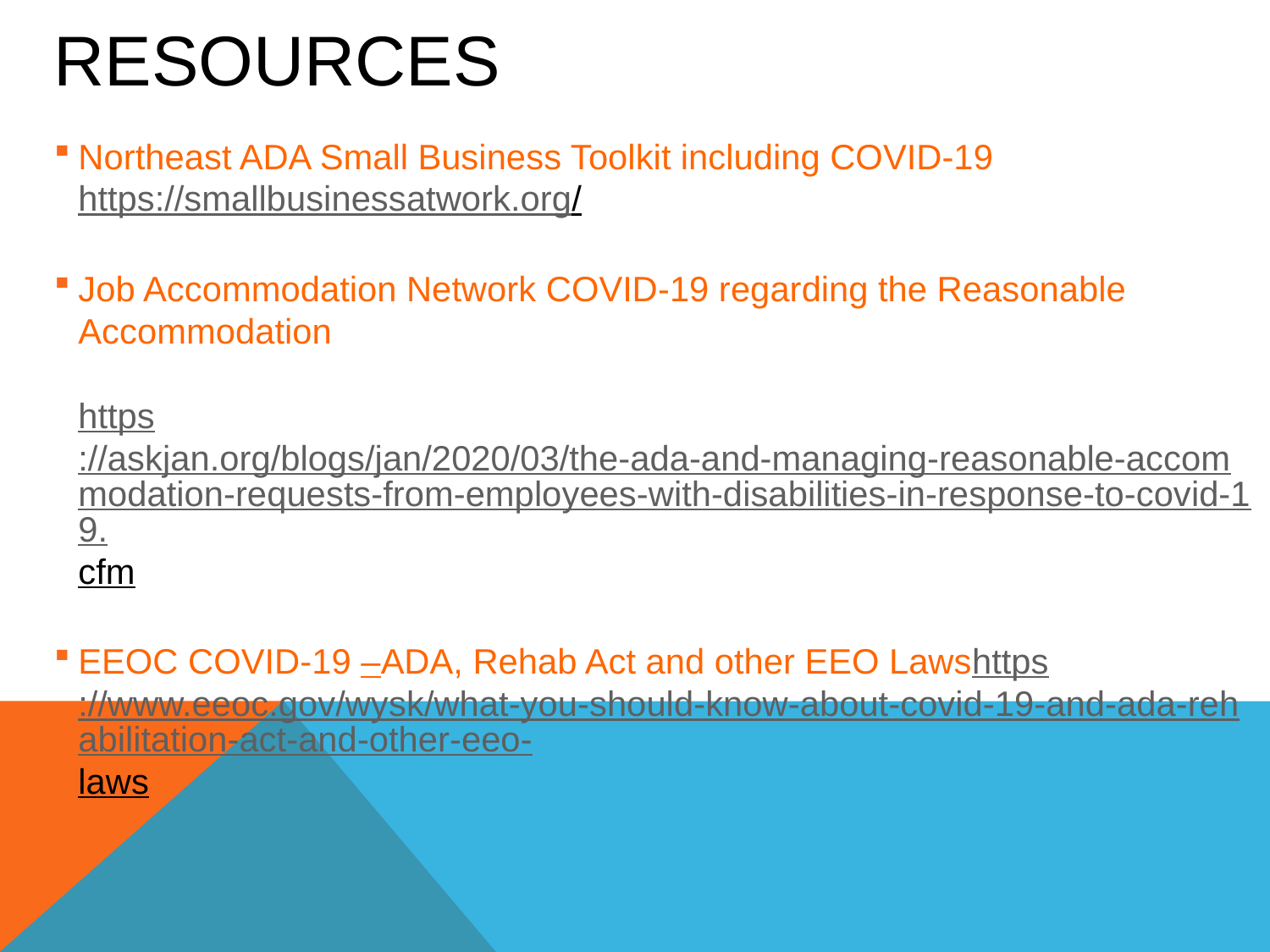

# Resources
Northeast ADA Small Business Toolkit including COVID-19
https://smallbusinessatwork.org/
Job Accommodation Network COVID-19 regarding the Reasonable Accommodation
https://askjan.org/blogs/jan/2020/03/the-ada-and-managing-reasonable-accommodation-requests-from-employees-with-disabilities-in-response-to-covid-19.cfm
EEOC COVID-19 –ADA, Rehab Act and other EEO Lawshttps://www.eeoc.gov/wysk/what-you-should-know-about-covid-19-and-ada-rehabilitation-act-and-other-eeo-laws